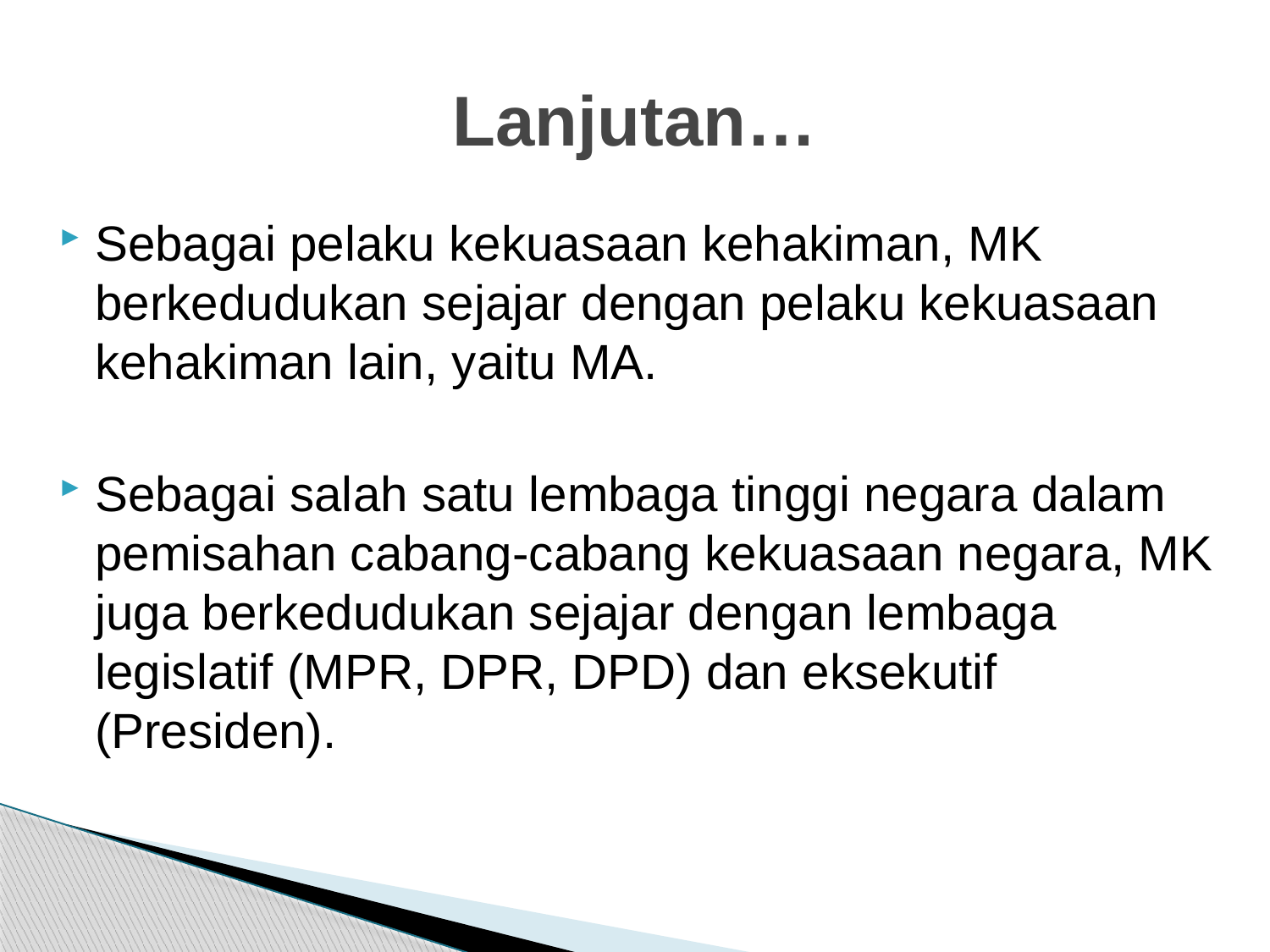

# Lanjutan…
Sebagai pelaku kekuasaan kehakiman, MK berkedudukan sejajar dengan pelaku kekuasaan kehakiman lain, yaitu MA.

Sebagai salah satu lembaga tinggi negara dalam pemisahan cabang-cabang kekuasaan negara, MK juga berkedudukan sejajar dengan lembaga legislatif (MPR, DPR, DPD) dan eksekutif (Presiden).